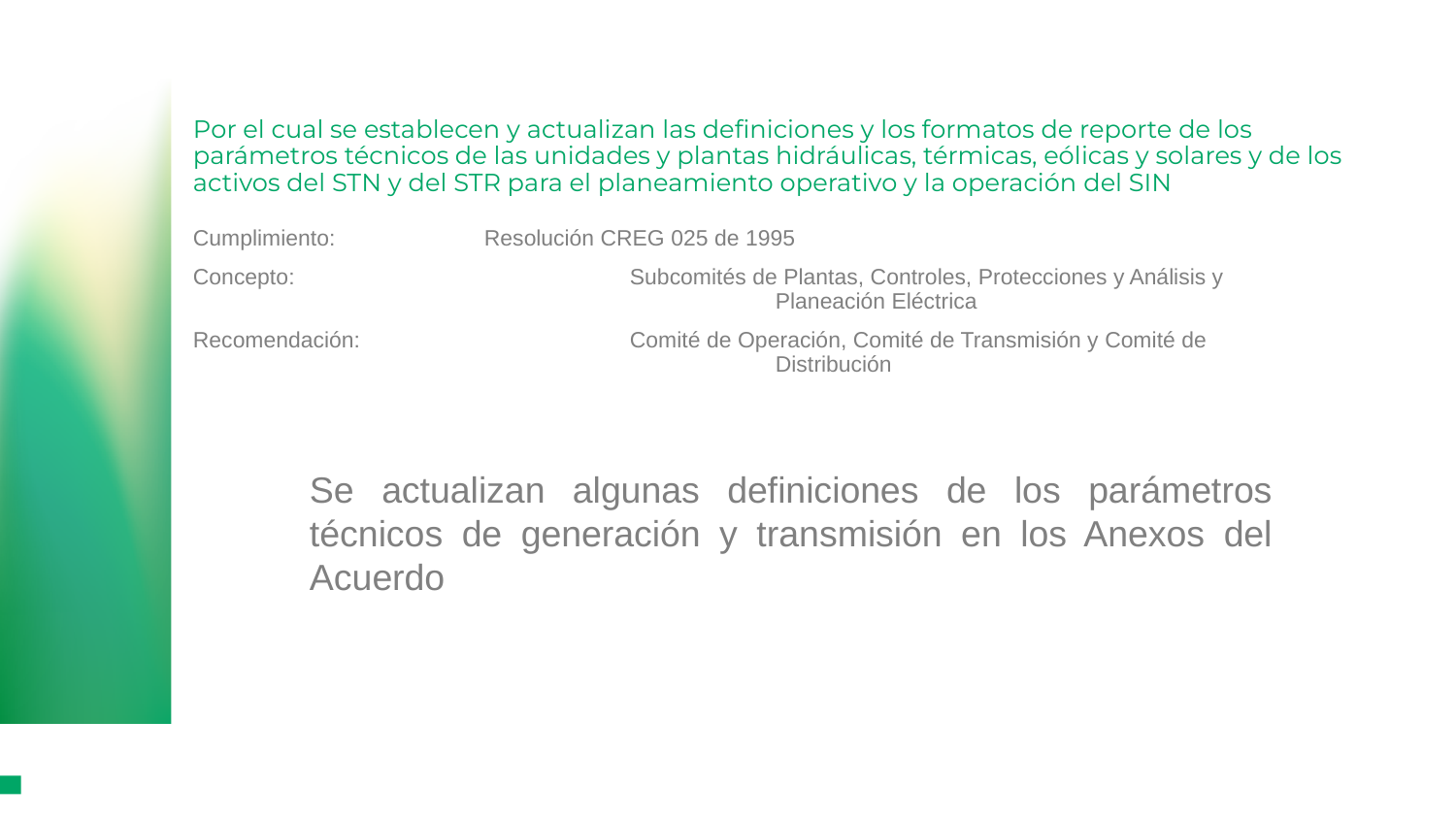

Por el cual se establecen y actualizan las definiciones y los formatos de reporte de los parámetros técnicos de las unidades y plantas hidráulicas, térmicas, eólicas y solares y de los activos del STN y del STR para el planeamiento operativo y la operación del SIN
Cumplimiento:		Resolución CREG 025 de 1995
Concepto:			Subcomités de Plantas, Controles, Protecciones y Análisis y 					Planeación Eléctrica
Recomendación:		Comité de Operación, Comité de Transmisión y Comité de 					Distribución
Se actualizan algunas definiciones de los parámetros técnicos de generación y transmisión en los Anexos del Acuerdo